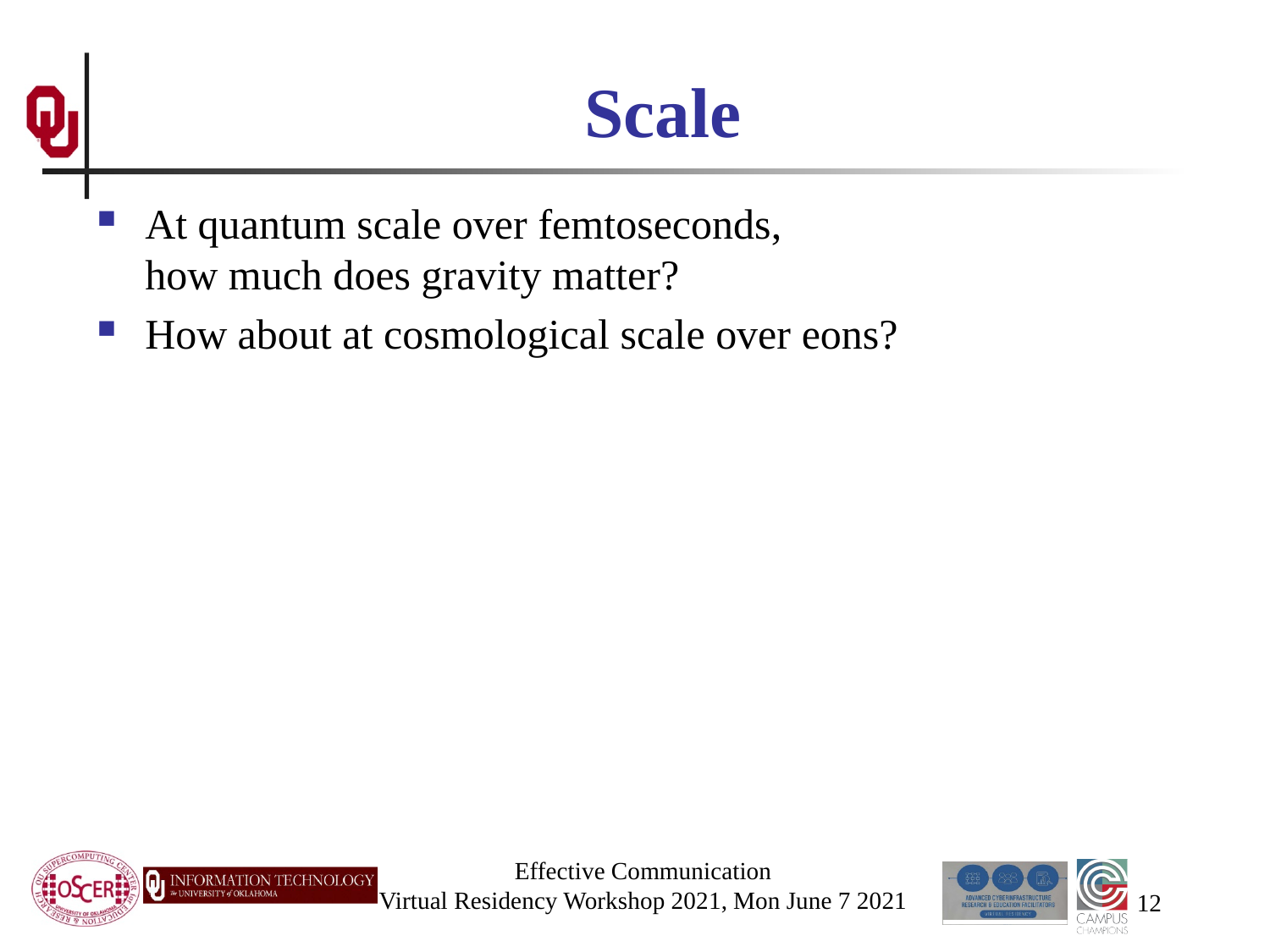

# Scale
At quantum scale over femtoseconds,                               how much does gravity matter?
How about at cosmological scale over eons?
Effective Communication
Virtual Residency Workshop 2021, Mon June 7 2021
12